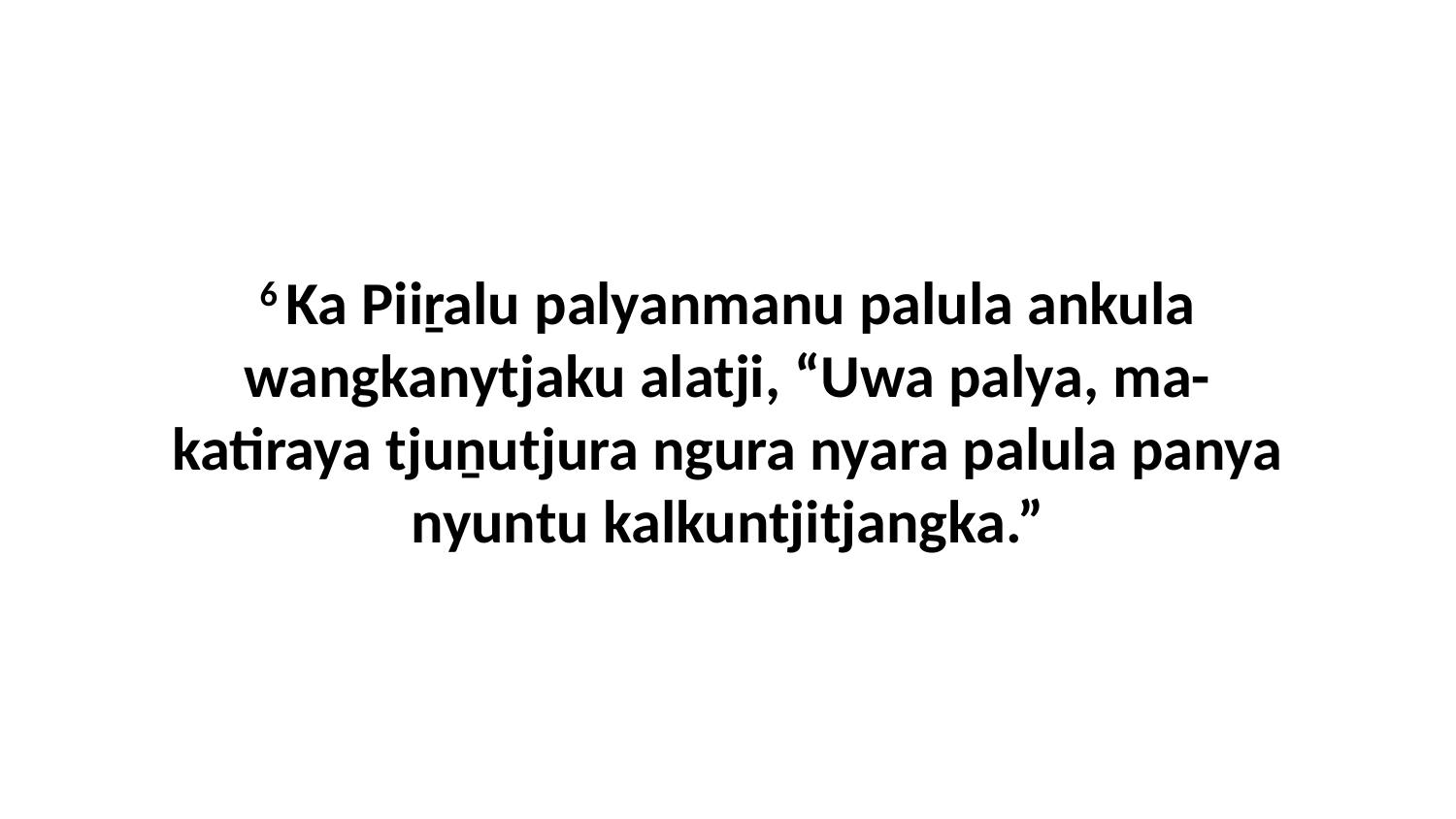

6 Ka Piiṟalu palyanmanu palula ankula wangkanytjaku alatji, “Uwa palya, ma-katiraya tjuṉutjura ngura nyara palula panya nyuntu kalkuntjitjangka.”